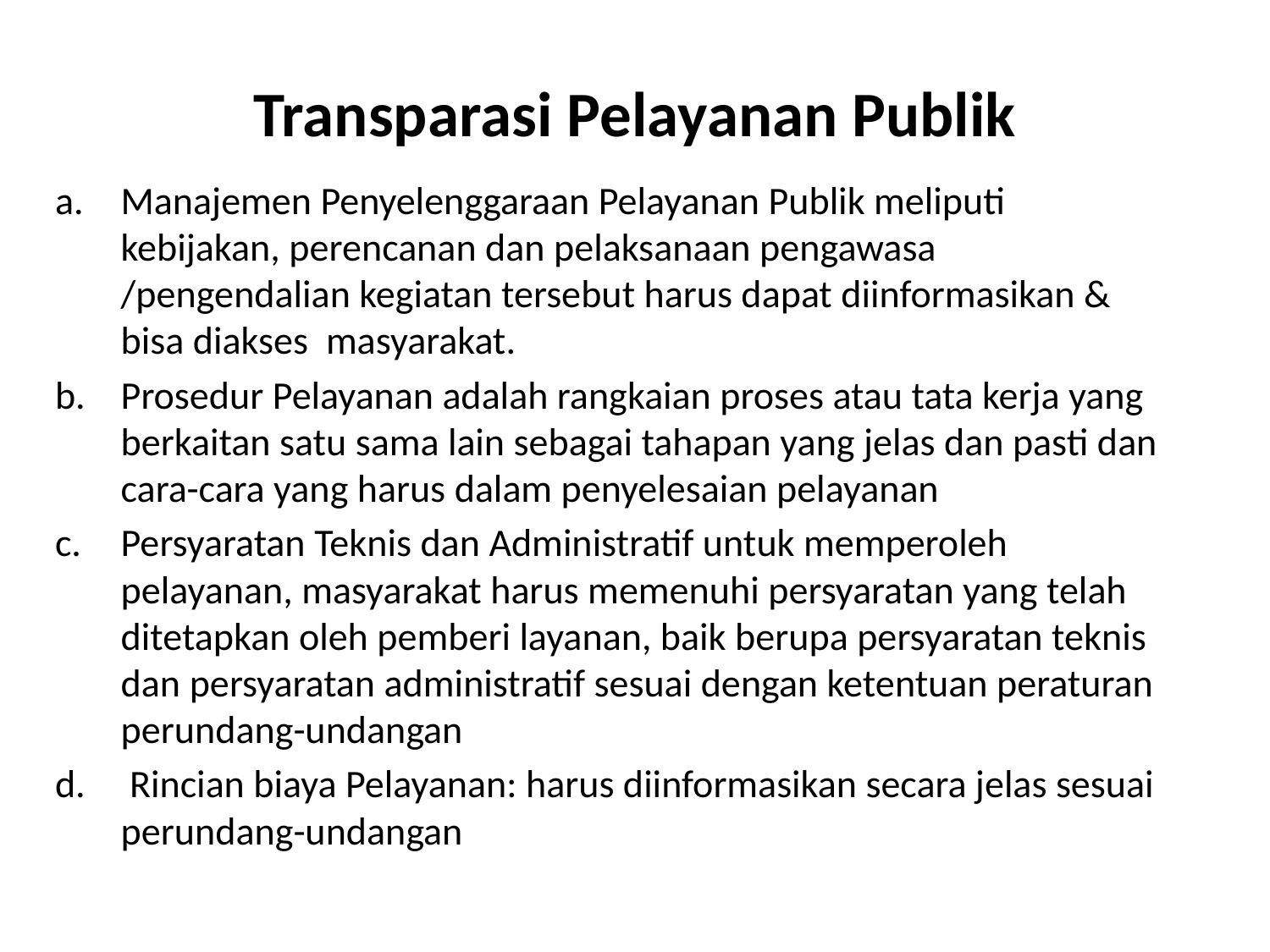

# Transparasi Pelayanan Publik
Manajemen Penyelenggaraan Pelayanan Publik meliputi kebijakan, perencanan dan pelaksanaan pengawasa /pengendalian kegiatan tersebut harus dapat diinformasikan & bisa diakses  masyarakat.
Prosedur Pelayanan adalah rangkaian proses atau tata kerja yang berkaitan satu sama lain sebagai tahapan yang jelas dan pasti dan cara-cara yang harus dalam penyelesaian pelayanan
Persyaratan Teknis dan Administratif untuk memperoleh pelayanan, masyarakat harus memenuhi persyaratan yang telah ditetapkan oleh pemberi layanan, baik berupa persyaratan teknis dan persyaratan administratif sesuai dengan ketentuan peraturan perundang-undangan
 Rincian biaya Pelayanan: harus diinformasikan secara jelas sesuai  perundang-undangan